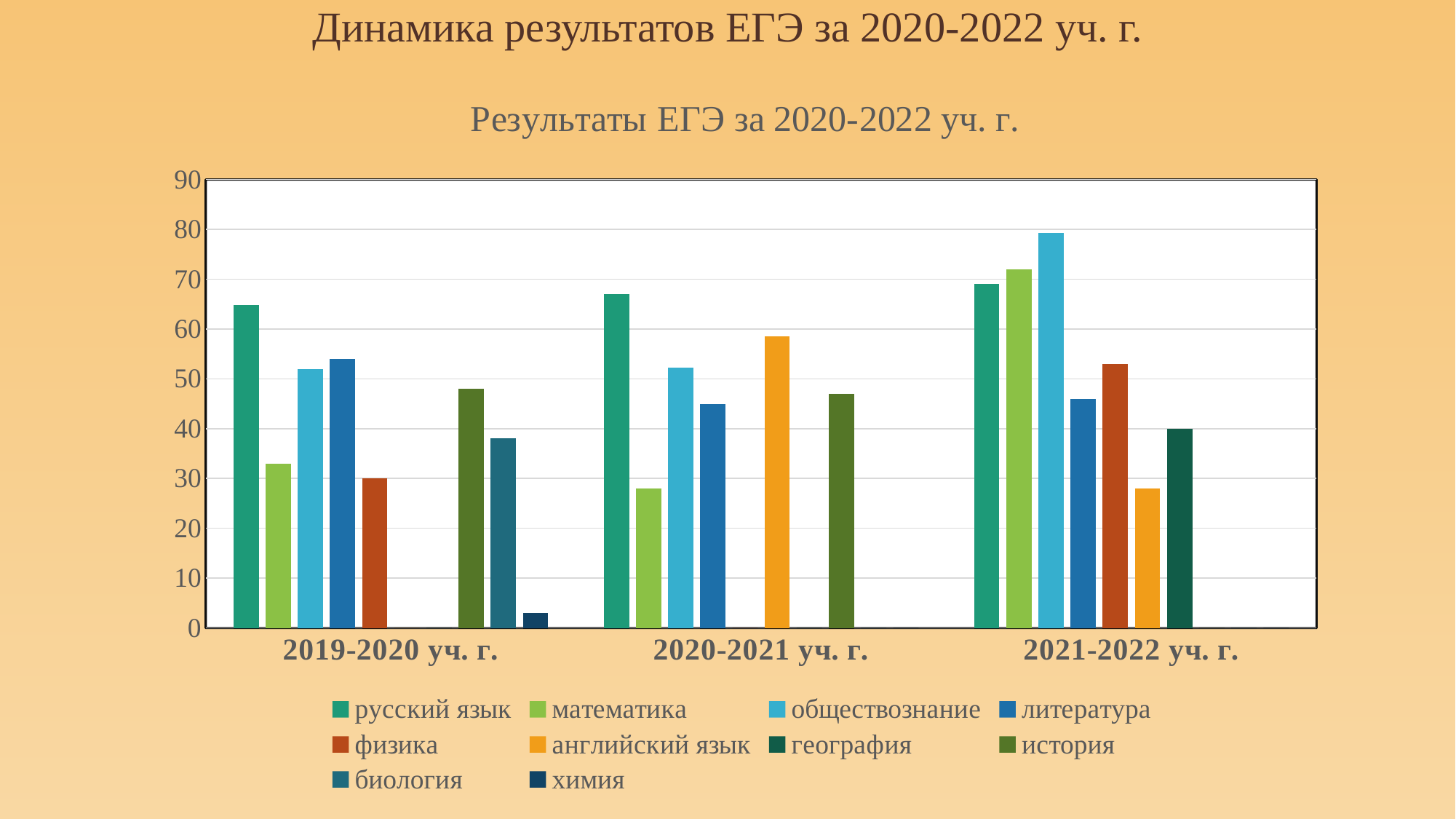

Динамика результатов ЕГЭ за 2020-2022 уч. г.

### Chart: Результаты ЕГЭ за 2020-2022 уч. г.

| Category | русский язык | математика | обществознание | литература  | физика | английский язык | география | история | биология | химия |
|---|---|---|---|---|---|---|---|---|---|---|
| 2019-2020 уч. г. | 64.8 | 33.0 | 52.0 | 54.0 | 30.0 | 0.0 | 0.0 | 48.0 | 38.0 | 3.0 |
| 2020-2021 уч. г. | 67.0 | 28.0 | 52.2 | 45.0 | 0.0 | 58.5 | 0.0 | 47.0 | 0.0 | 0.0 |
| 2021-2022 уч. г. | 69.0 | 72.0 | 79.2 | 46.0 | 53.0 | 28.0 | 40.0 | 0.0 | 0.0 | 0.0 |